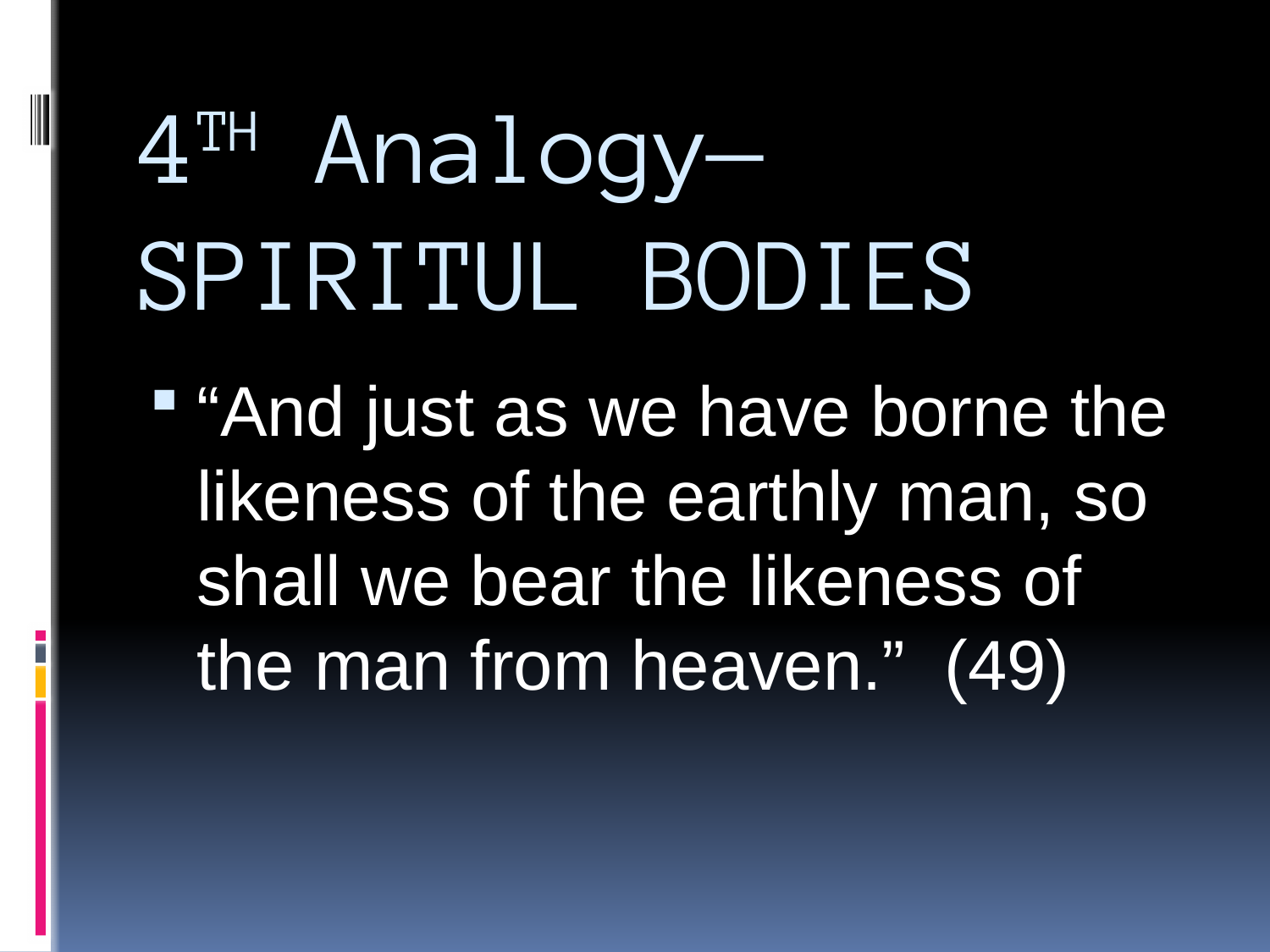

# 4TH Analogy— SPIRITUL BODIES
“And just as we have borne the likeness of the earthly man, so shall we bear the likeness of the man from heaven.”  (49)